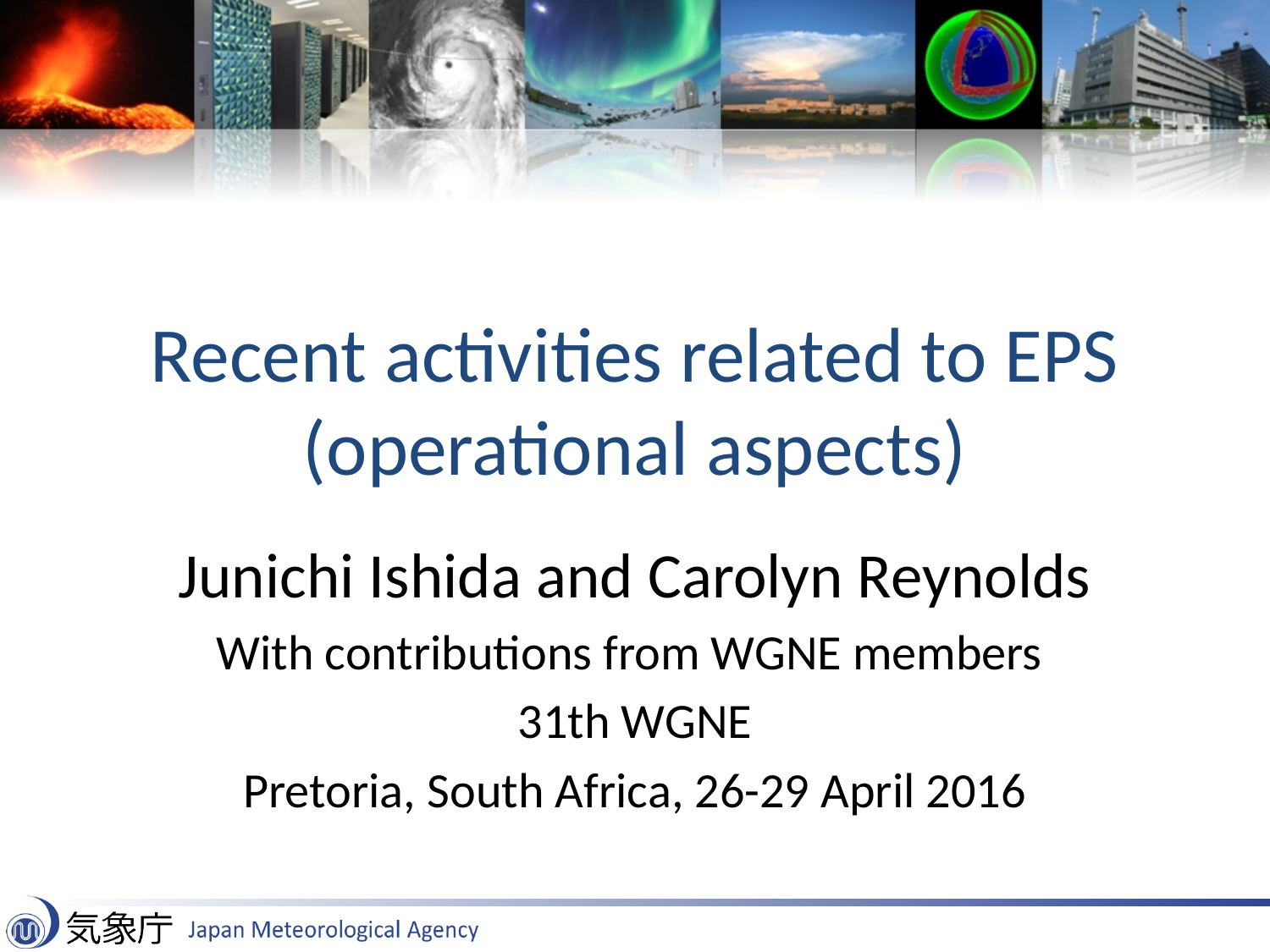

# Recent activities related to EPS (operational aspects)
Junichi Ishida and Carolyn Reynolds
With contributions from WGNE members
31th WGNE
Pretoria, South Africa, 26-29 April 2016